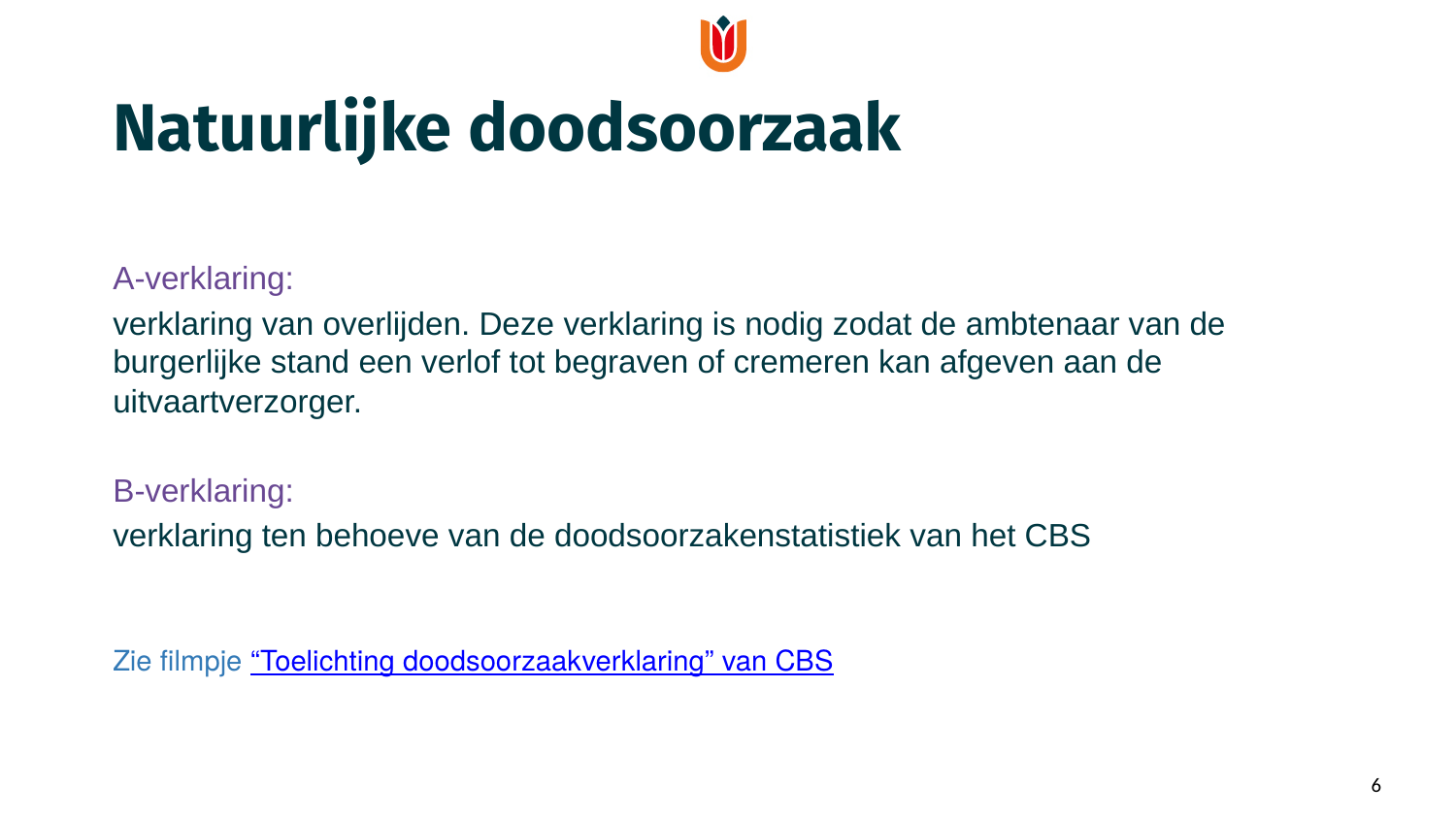

Natuurlijke doodsoorzaak
A-verklaring:
verklaring van overlijden. Deze verklaring is nodig zodat de ambtenaar van de burgerlijke stand een verlof tot begraven of cremeren kan afgeven aan de uitvaartverzorger.

B-verklaring:
verklaring ten behoeve van de doodsoorzakenstatistiek van het CBS

Zie filmpje “Toelichting doodsoorzaak­verklaring” van CBS
6